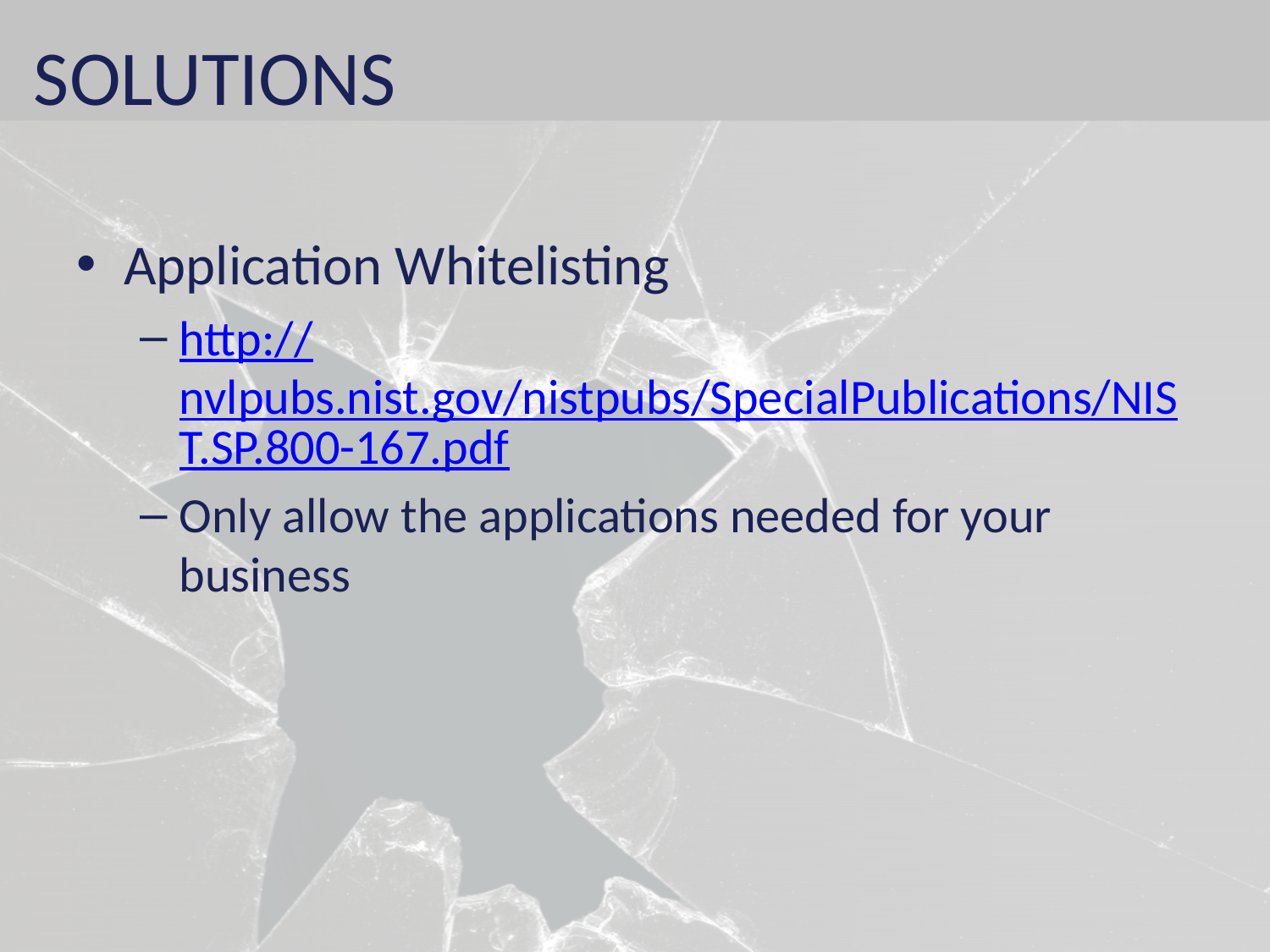

# SOLUTIONS
Application Whitelisting
http://nvlpubs.nist.gov/nistpubs/SpecialPublications/NIST.SP.800-167.pdf
Only allow the applications needed for your business